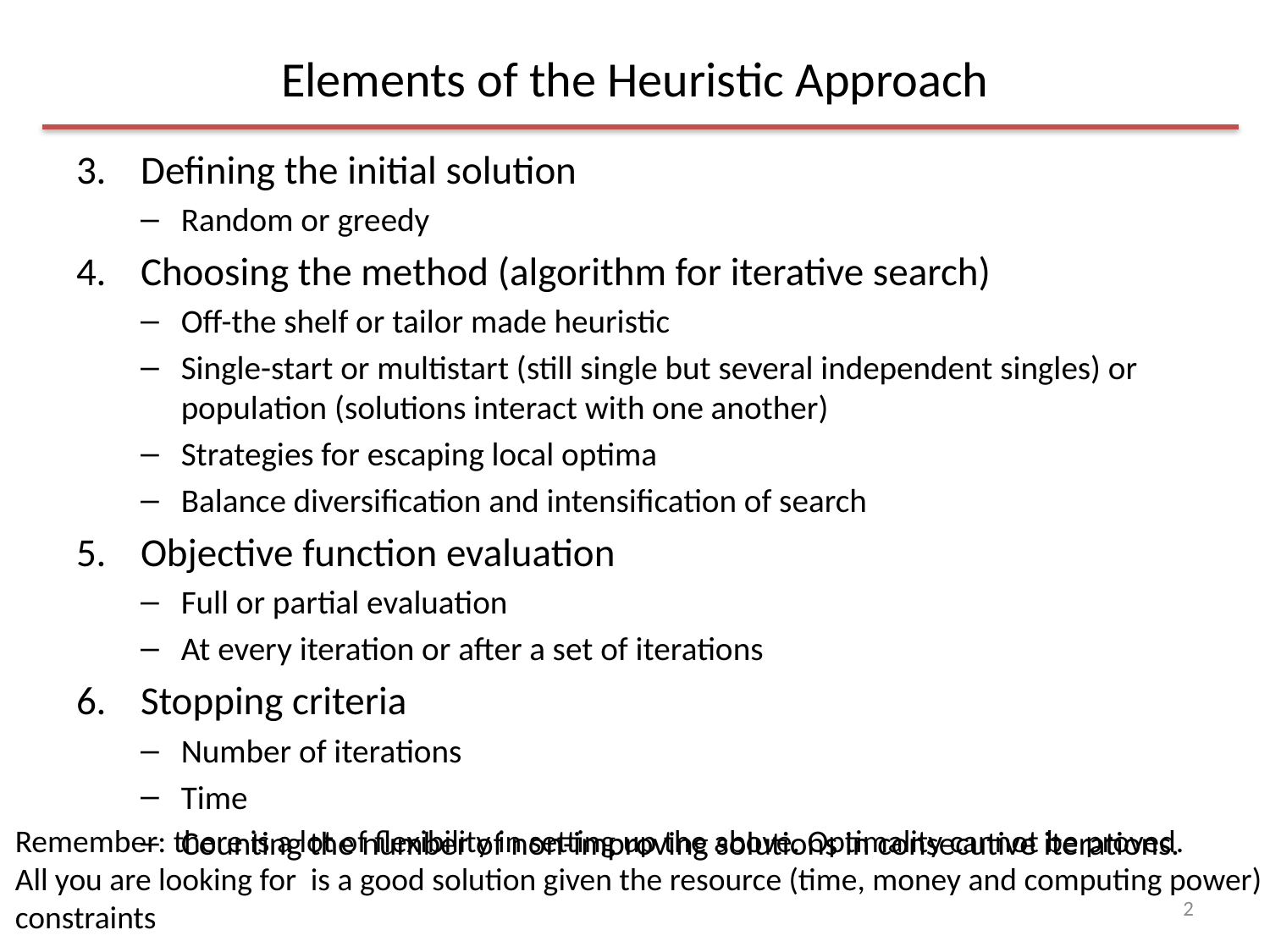

# Elements of the Heuristic Approach
Defining the initial solution
Random or greedy
Choosing the method (algorithm for iterative search)
Off-the shelf or tailor made heuristic
Single-start or multistart (still single but several independent singles) or population (solutions interact with one another)
Strategies for escaping local optima
Balance diversification and intensification of search
Objective function evaluation
Full or partial evaluation
At every iteration or after a set of iterations
Stopping criteria
Number of iterations
Time
Counting the number of non-improving solutions in consecutive iterations.
Remember: there is a lot of flexibility in setting up the above. Optimality cannot be proved.
All you are looking for  is a good solution given the resource (time, money and computing power)
constraints
2